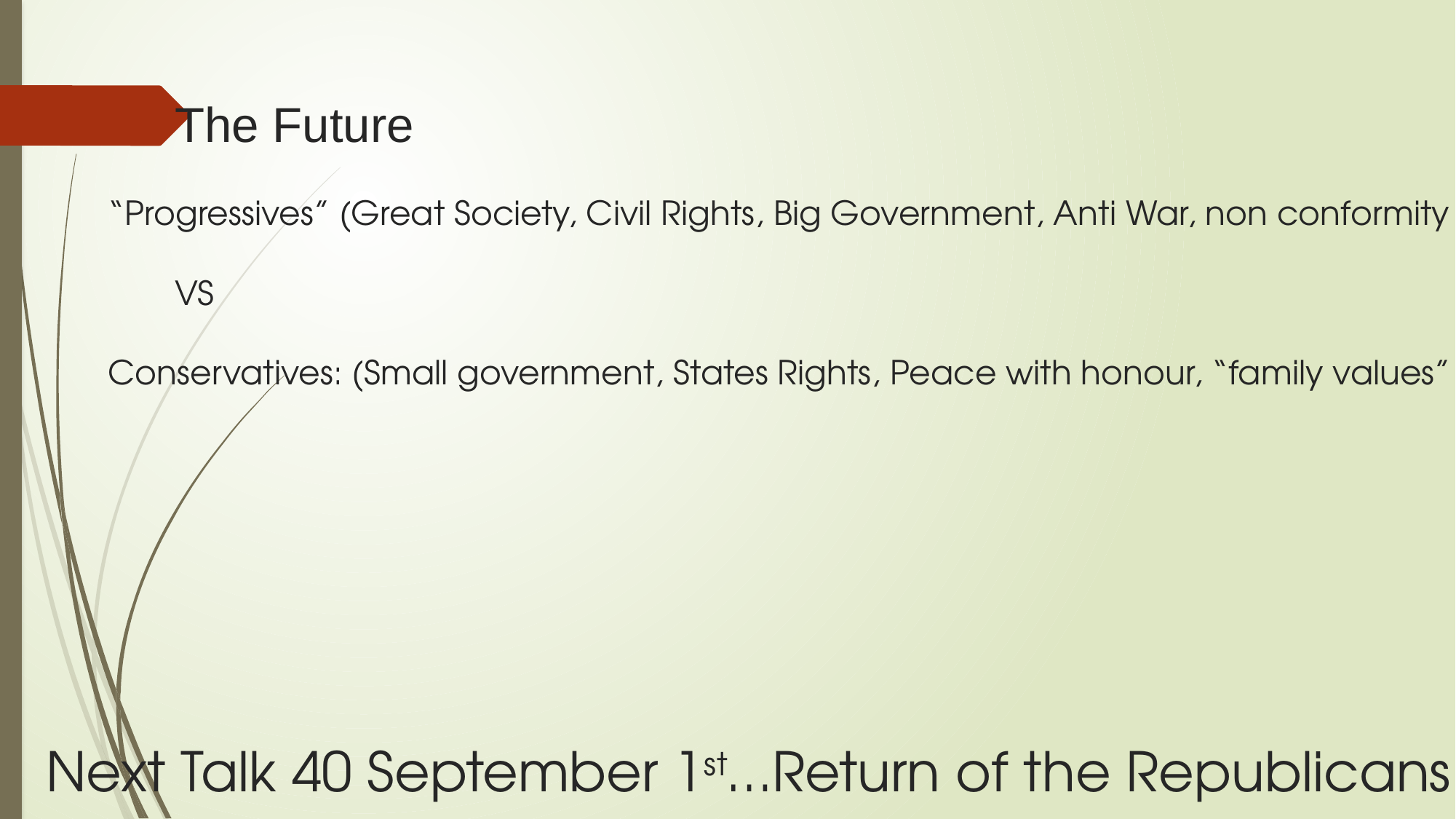

# The Future “Progressives” (Great Society, Civil Rights, Big Government, Anti War, non conformity VS Conservatives: (Small government, States Rights, Peace with honour, “family values”

Next Talk 40 September 1st…Return of the Republicans